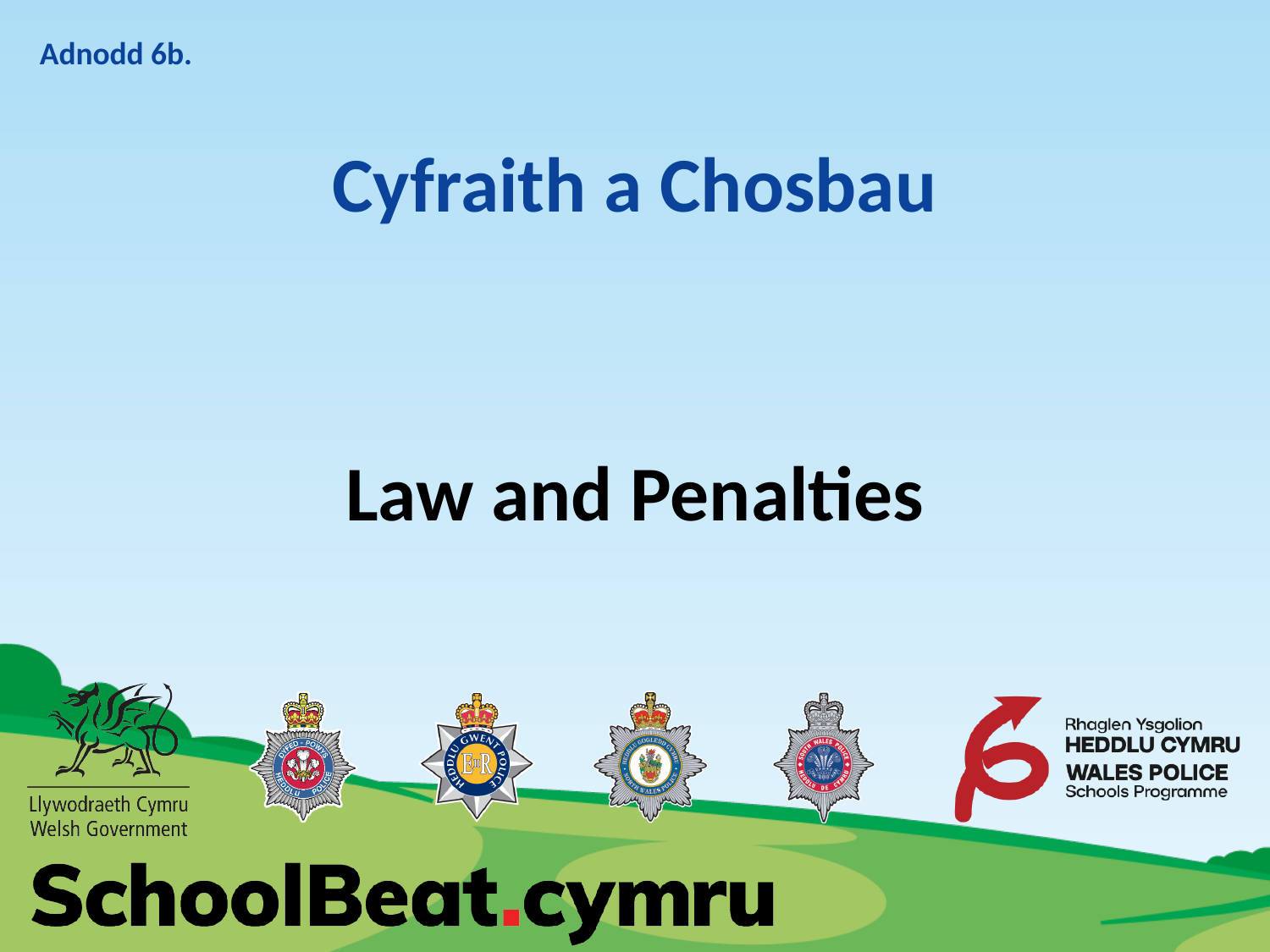

# Cyfraith a Chosbau
Adnodd 6b.
Law and Penalties